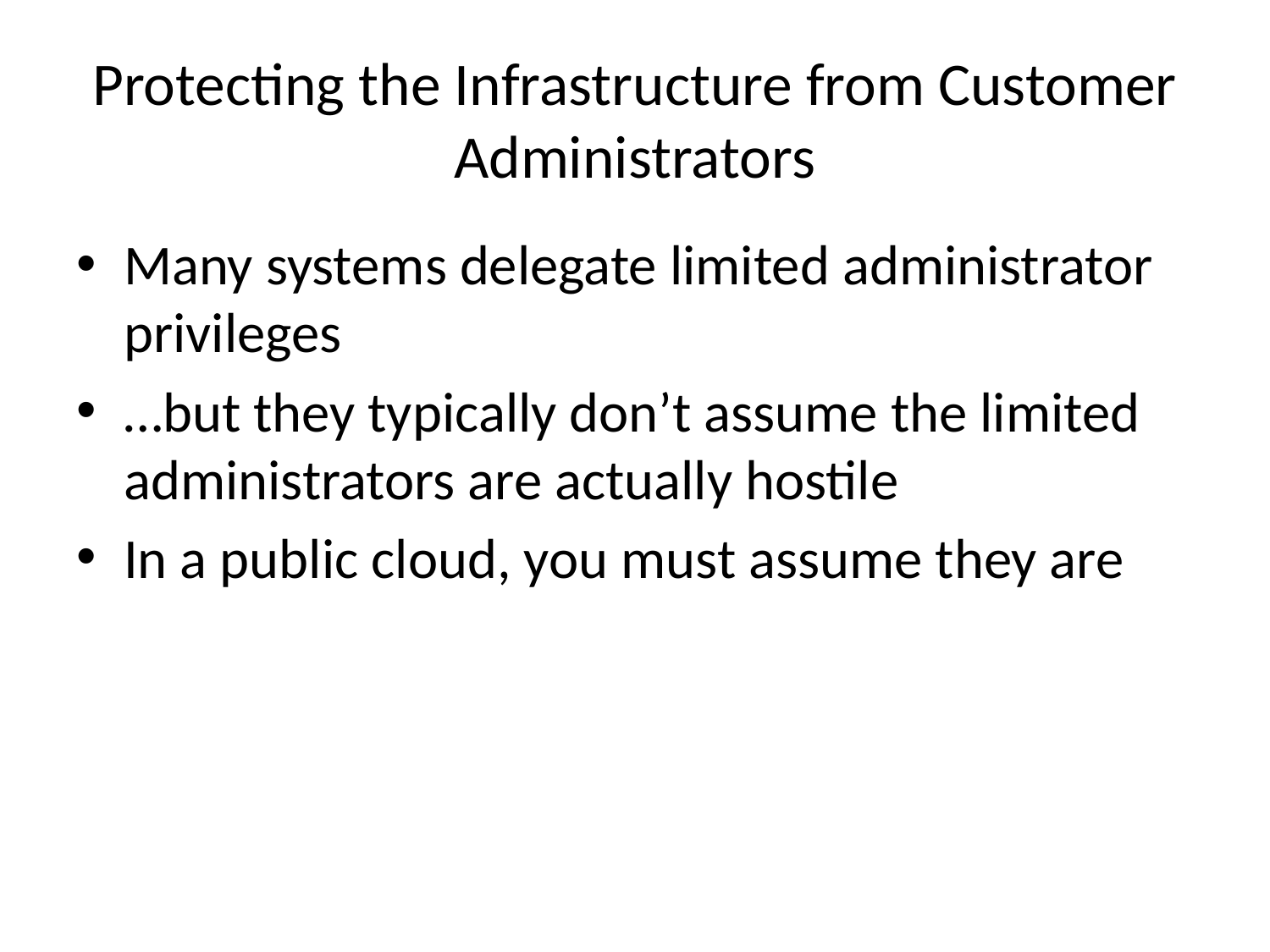

# Protecting the Infrastructure from Customer Administrators
Many systems delegate limited administrator privileges
…but they typically don’t assume the limited administrators are actually hostile
In a public cloud, you must assume they are